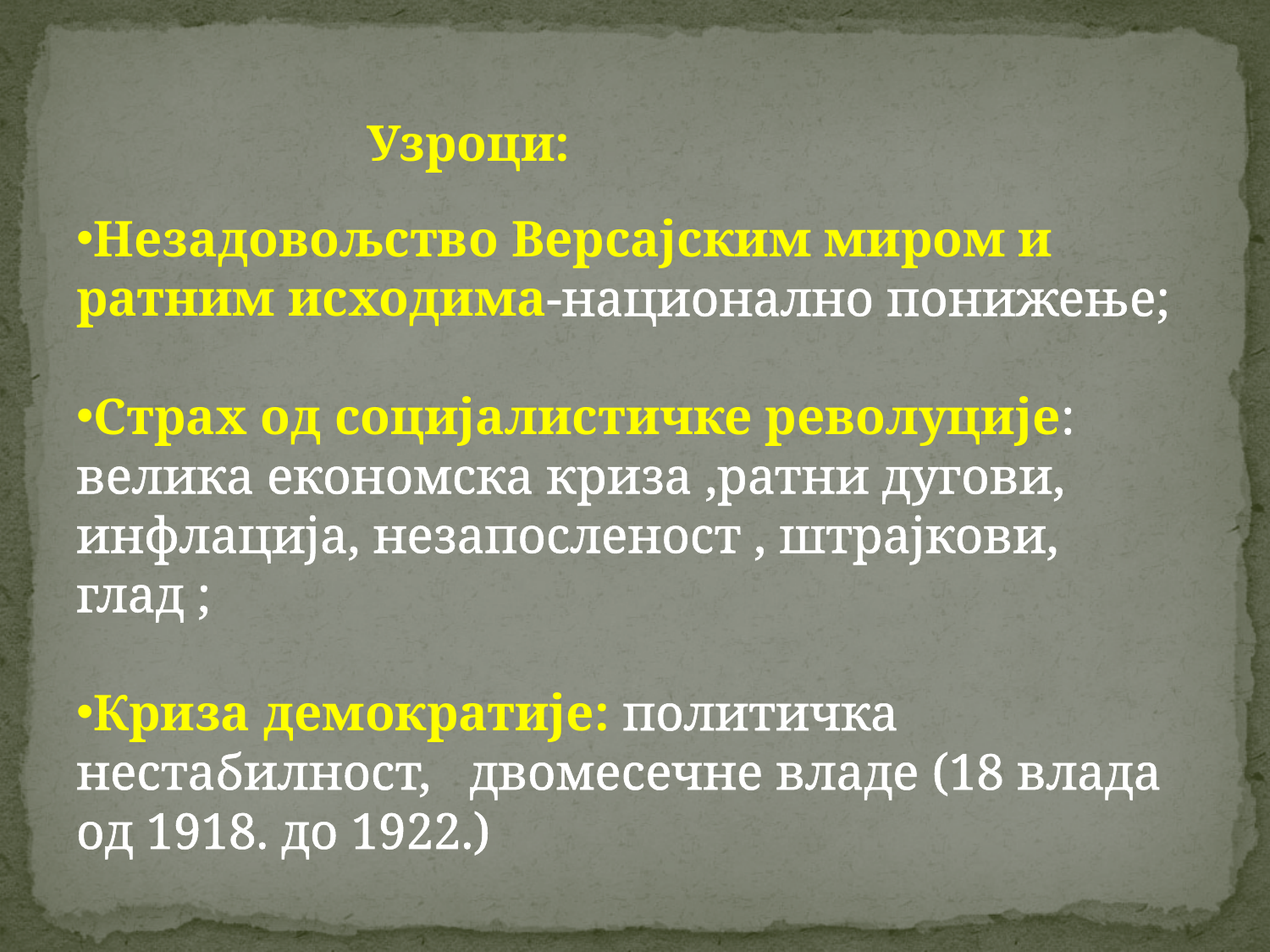

Узроци:
Незадовољство Версајским миром и ратним исходима-национално понижење;

Страх од социјалистичке револуције: велика економска криза ,ратни дугови, инфлација, незапосленост , штрајкови, глад ;

Криза демократије: политичка нестабилност,   двомесечне владе (18 влада од 1918. до 1922.)